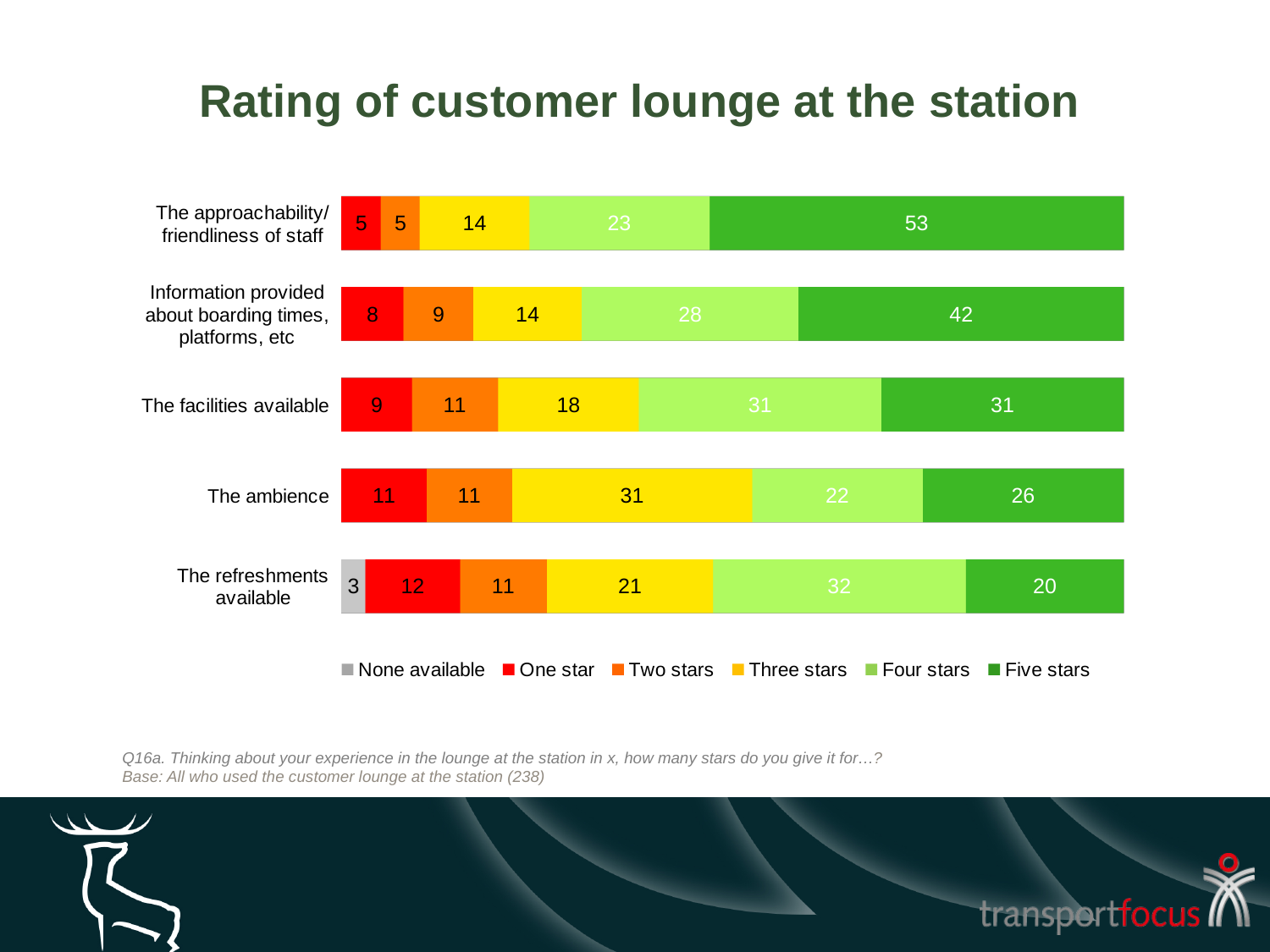

Rating of customer lounge at the station

[unsupported chart]

Q16a. Thinking about your experience in the lounge at the station in x, how many stars do you give it for…?
Base: All who used the customer lounge at the station (238)